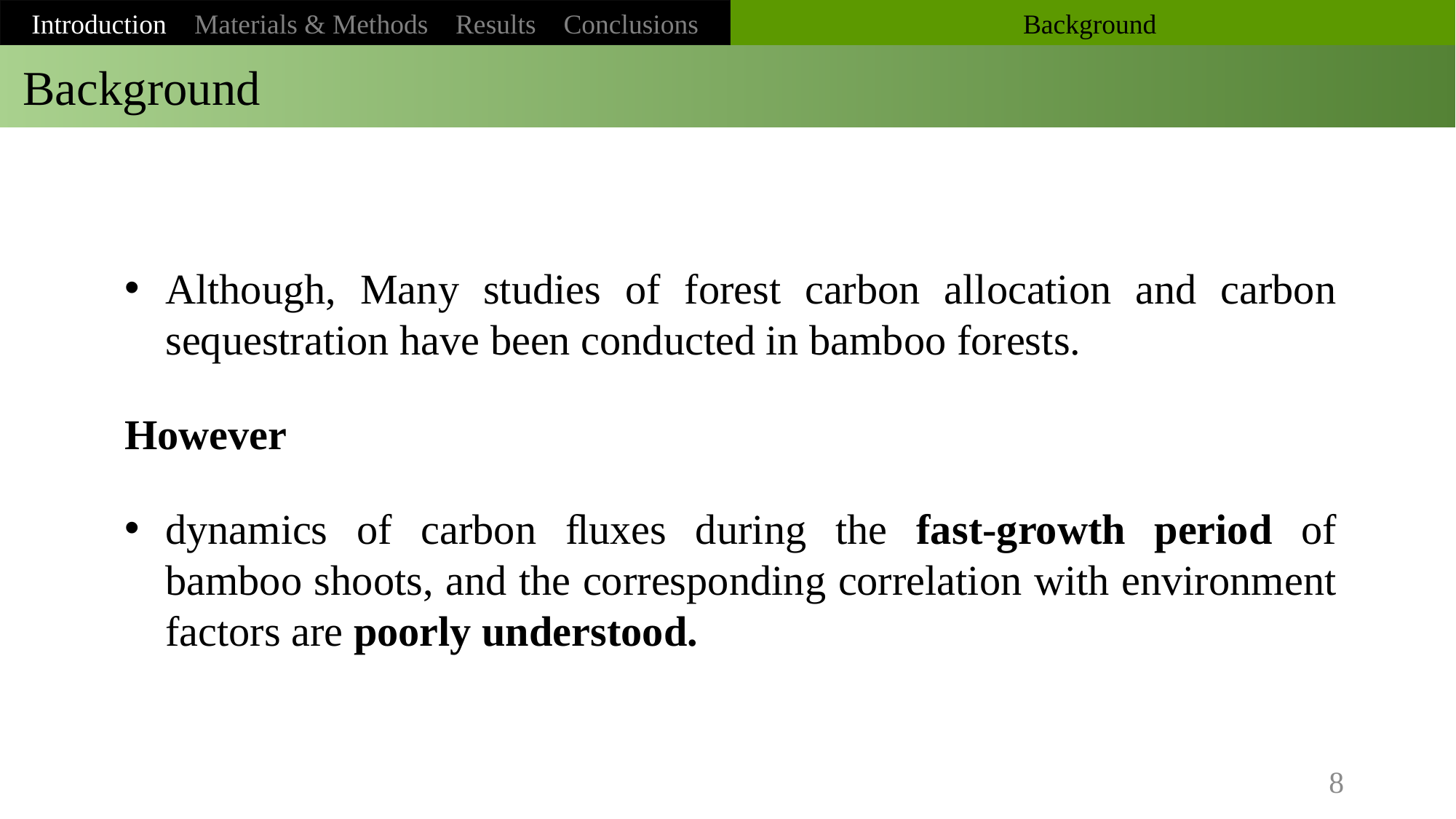

Introduction    Materials & Methods    Results    Conclusions
Background
 Background
Although, Many studies of forest carbon allocation and carbon sequestration have been conducted in bamboo forests.

However

dynamics of carbon ﬂuxes during the fast-growth period of bamboo shoots, and the corresponding correlation with environment factors are poorly understood.
8